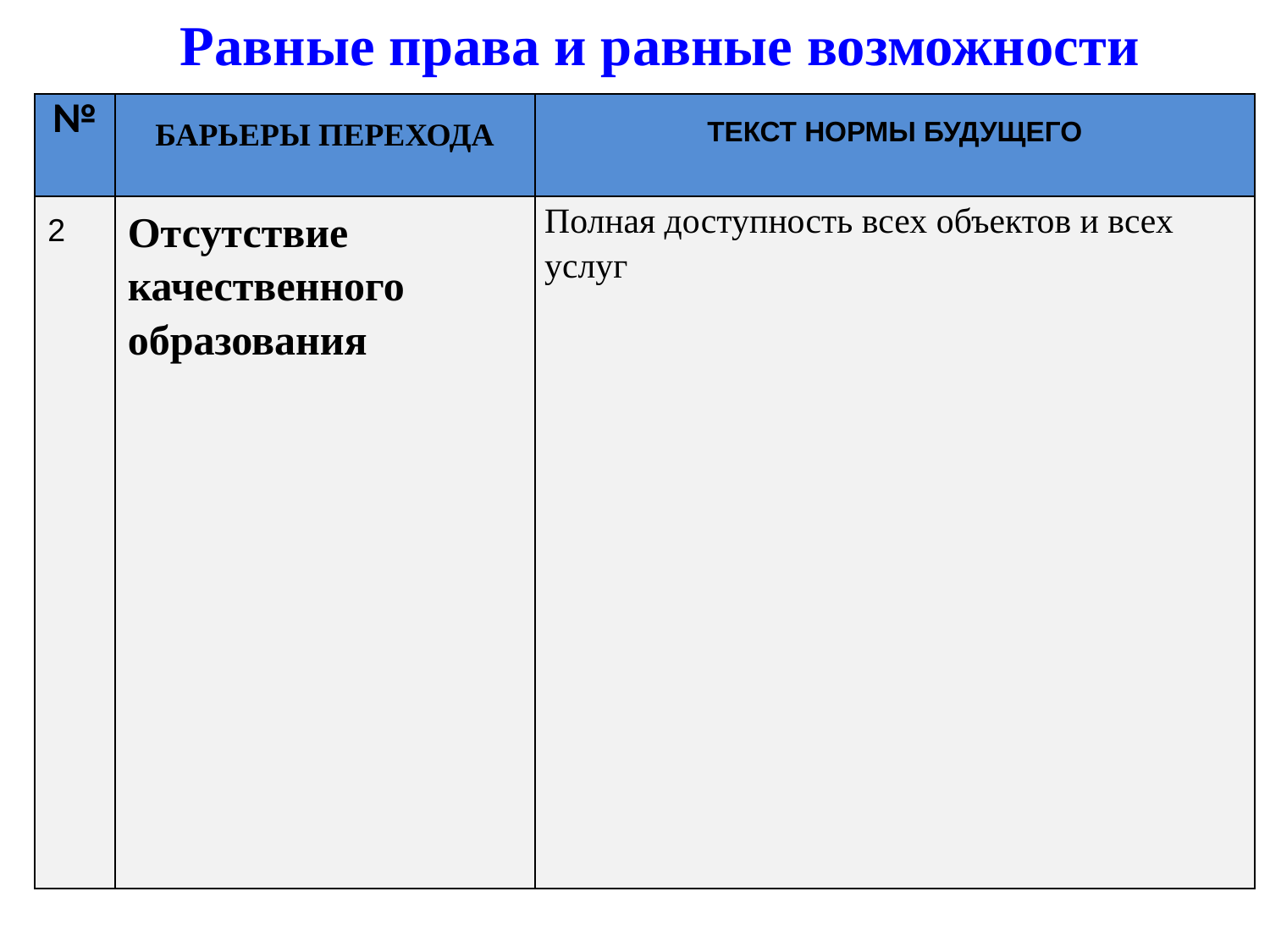

Равные права и равные возможности
| № | БАРЬЕРЫ ПЕРЕХОДА | ТЕКСТ НОРМЫ БУДУЩЕГО |
| --- | --- | --- |
| 2 | Отсутствие качественного образования | Полная доступность всех объектов и всех услуг |